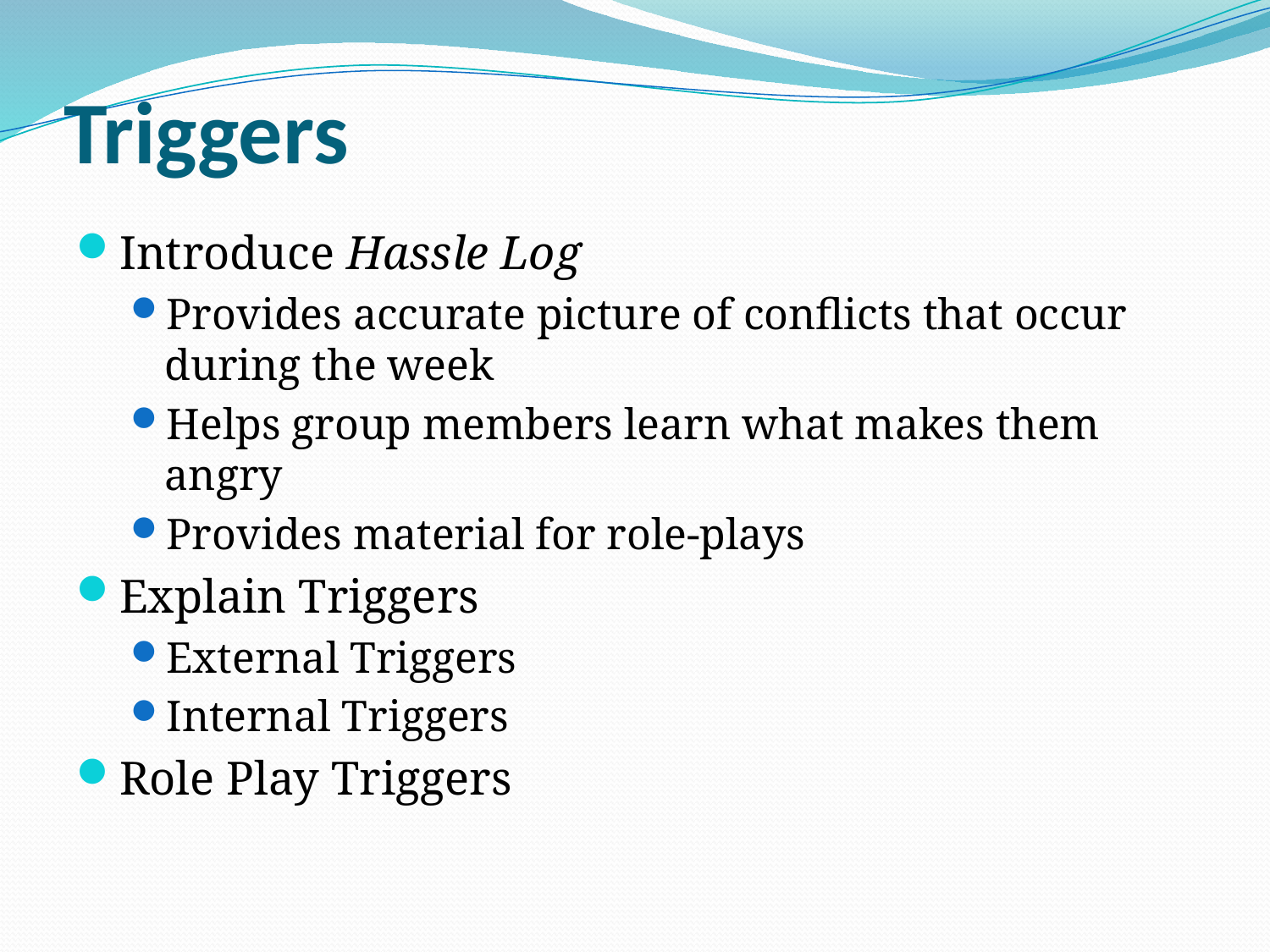

# Triggers
Introduce Hassle Log
Provides accurate picture of conflicts that occur during the week
Helps group members learn what makes them angry
Provides material for role-plays
Explain Triggers
External Triggers
Internal Triggers
Role Play Triggers